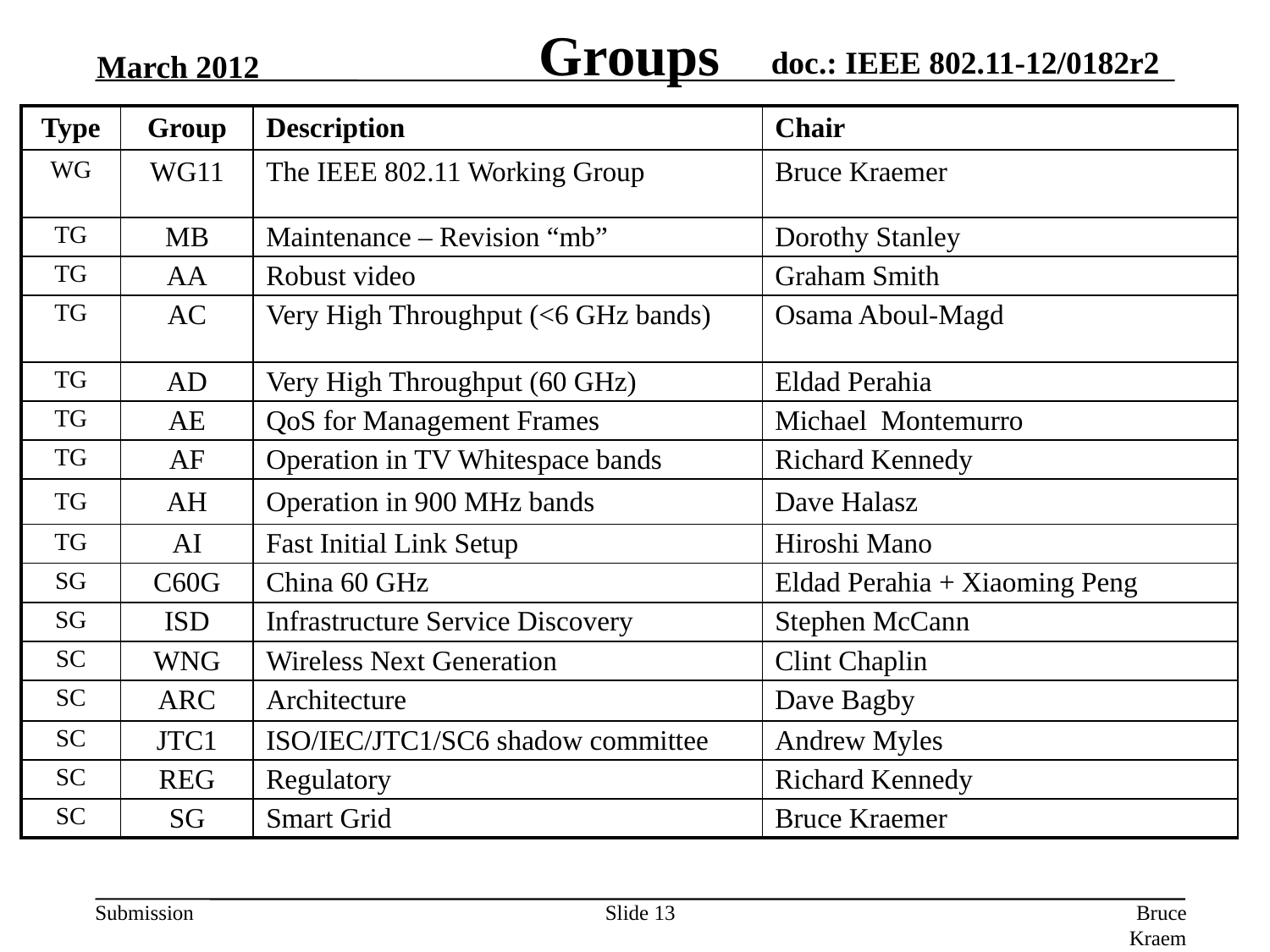

# Groups
March 2012
| Type | Group | Description | Chair |
| --- | --- | --- | --- |
| WG | WG11 | The IEEE 802.11 Working Group | Bruce Kraemer |
| TG | MB | Maintenance – Revision “mb” | Dorothy Stanley |
| TG | AA | Robust video | Graham Smith |
| TG | AC | Very High Throughput (<6 GHz bands) | Osama Aboul-Magd |
| TG | AD | Very High Throughput (60 GHz) | Eldad Perahia |
| TG | AE | QoS for Management Frames | Michael Montemurro |
| TG | AF | Operation in TV Whitespace bands | Richard Kennedy |
| TG | AH | Operation in 900 MHz bands | Dave Halasz |
| TG | AI | Fast Initial Link Setup | Hiroshi Mano |
| SG | C60G | China 60 GHz | Eldad Perahia + Xiaoming Peng |
| SG | ISD | Infrastructure Service Discovery | Stephen McCann |
| SC | WNG | Wireless Next Generation | Clint Chaplin |
| SC | ARC | Architecture | Dave Bagby |
| SC | JTC1 | ISO/IEC/JTC1/SC6 shadow committee | Andrew Myles |
| SC | REG | Regulatory | Richard Kennedy |
| SC | SG | Smart Grid | Bruce Kraemer |
Slide 13
Bruce Kraemer, Marvell